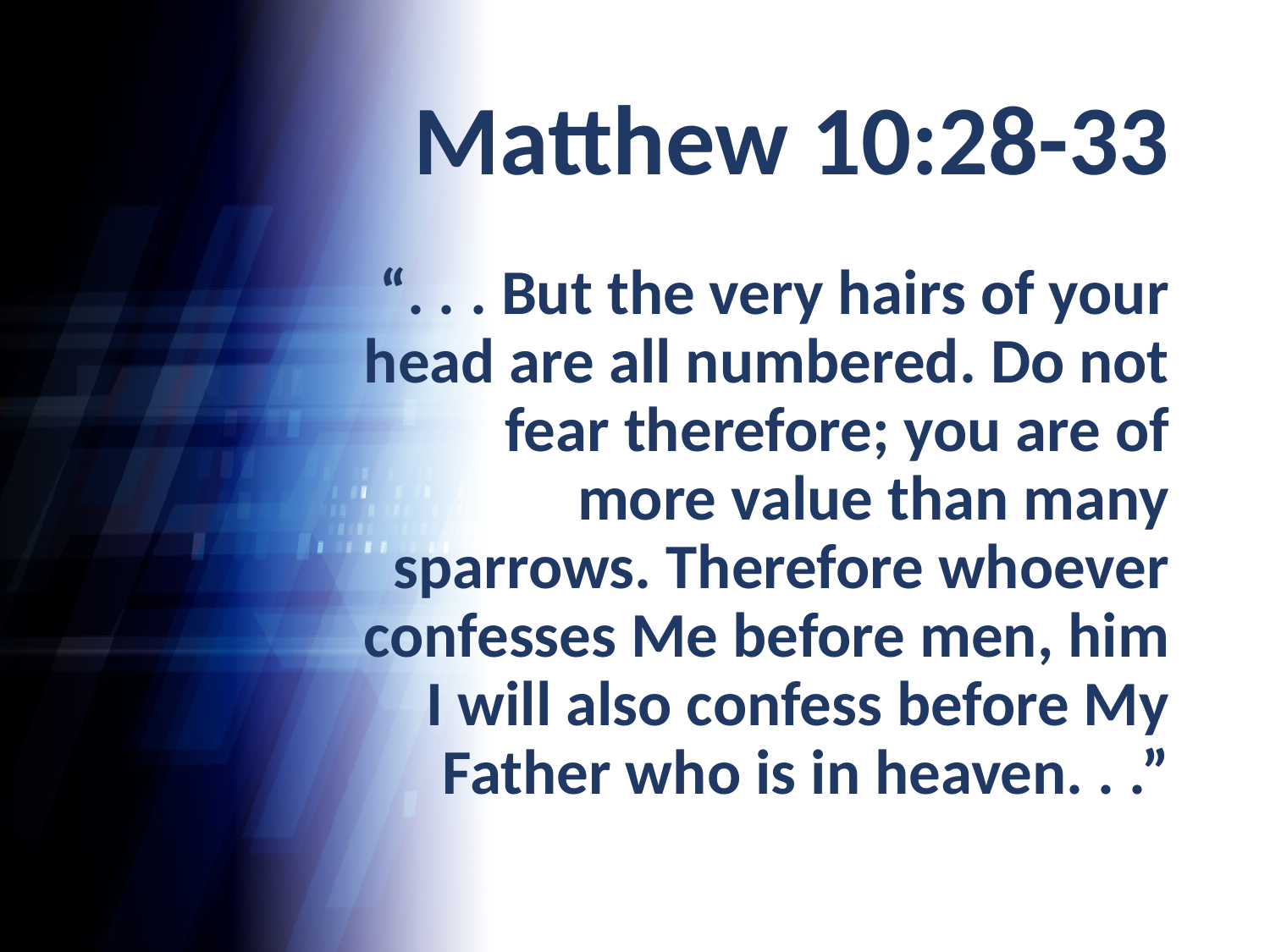

# Matthew 10:28-33
“. . . But the very hairs of your head are all numbered. Do not fear therefore; you are of more value than many sparrows. Therefore whoever confesses Me before men, him I will also confess before My Father who is in heaven. . .”